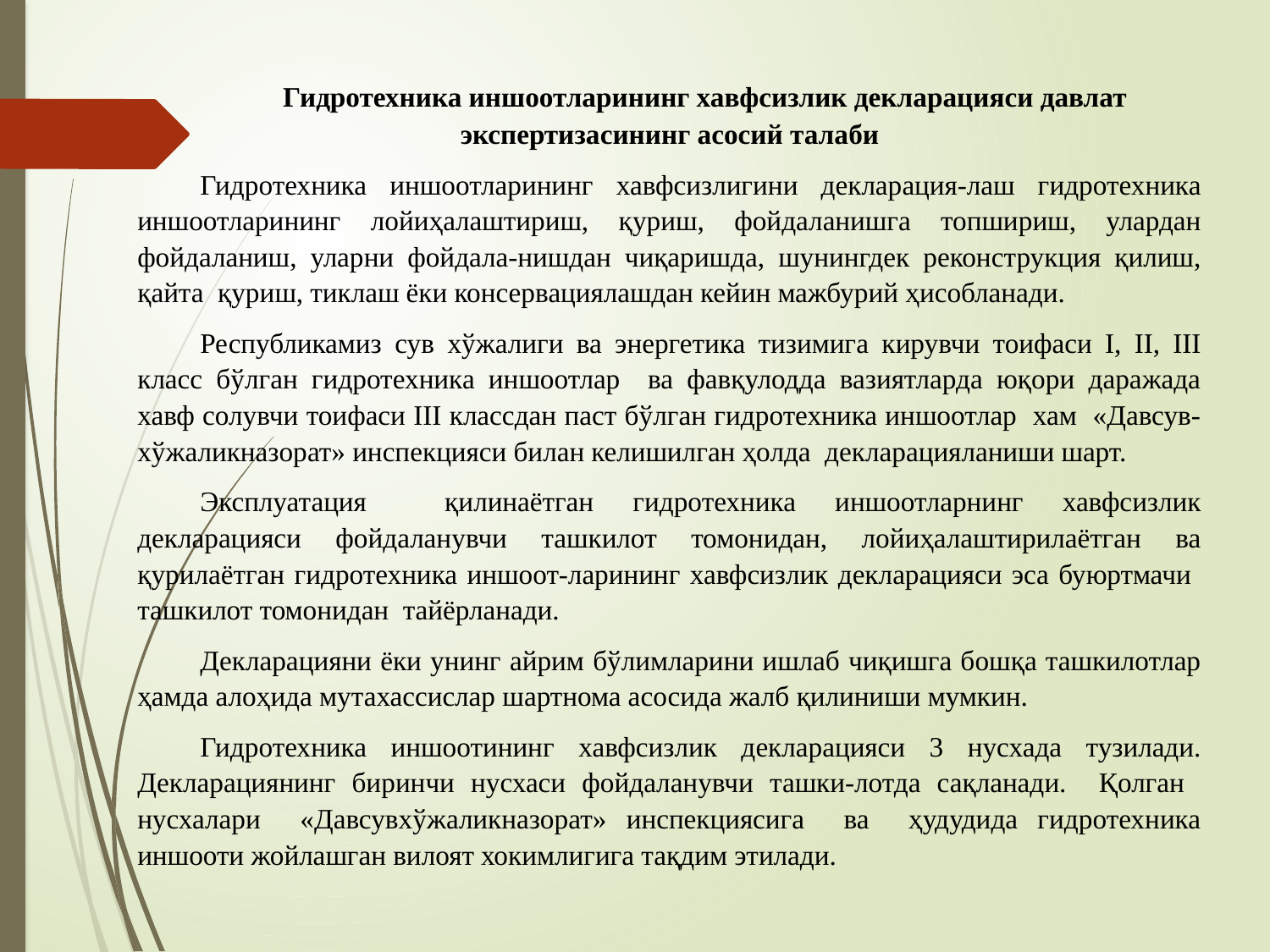

Гидротехника иншоотларининг хавфсизлик декларацияси давлат экспертизасининг асосий талаби
Гидротехника иншоотларининг хавфсизлигини декларация-лаш гидротехника иншоотларининг лойиҳалаштириш, қуриш, фойдаланишга топшириш, улардан фойдаланиш, уларни фойдала-нишдан чиқаришда, шунингдек реконструкция қилиш, қайта  қуриш, тиклаш ёки консервациялашдан кейин мажбурий ҳисобланади.
Республикамиз сув хўжалиги ва энергетика тизимига кирувчи тоифаси I, II, III класс бўлган гидротехника иншоотлар  ва фавқулодда вазиятларда юқори даражада хавф солувчи тоифаси III классдан паст бўлган гидротехника иншоотлар  хам  «Давсув-хўжаликназорат» инспекцияси билан келишилган ҳолда  декларацияланиши шарт.
Эксплуатация  қилинаётган гидротехника иншоотларнинг хавфсизлик декларацияси фойдаланувчи ташкилот томонидан, лойиҳалаштирилаётган ва қурилаётган гидротехника иншоот-ларининг хавфсизлик декларацияси эса буюртмачи  ташкилот томонидан  тайёрланади.
Декларацияни ёки унинг айрим бўлимларини ишлаб чиқишга бошқа ташкилотлар ҳамда алоҳида мутахассислар шартнома асосида жалб қилиниши мумкин.
Гидротехника иншоотининг хавфсизлик декларацияси 3 нусхада тузилади. Декларациянинг биринчи нусхаси фойдаланувчи ташки-лотда сақланади.  Қолган  нусхалари  «Давсувхўжаликназорат» инспекциясига  ва  ҳудудида гидротехника иншооти жойлашган вилоят хокимлигига тақдим этилади.